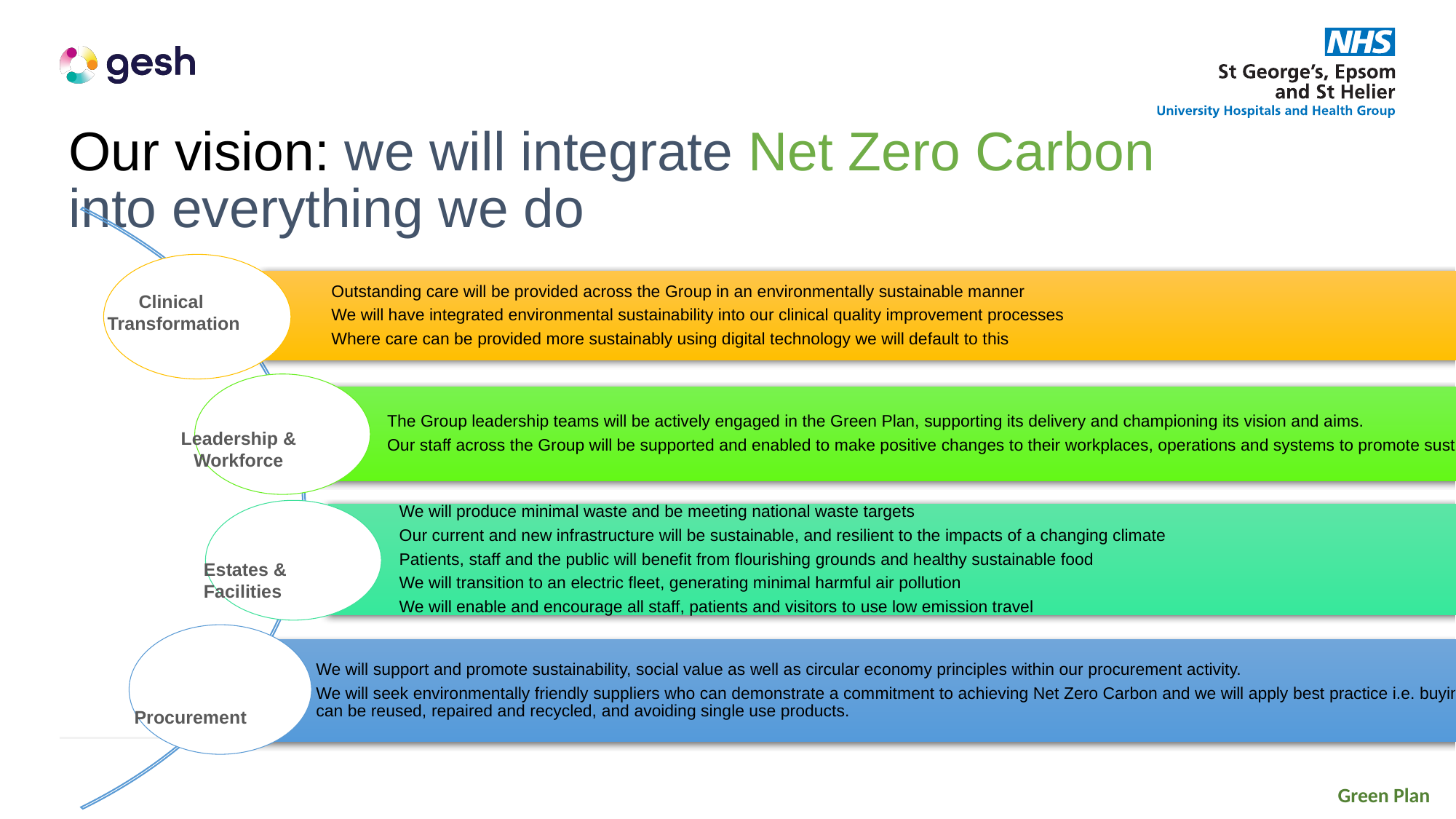

Our vision: we will integrate Net Zero Carbon into everything we do
Outstanding care will be provided across the Group in an environmentally sustainable manner
We will have integrated environmental sustainability into our clinical quality improvement processes
Where care can be provided more sustainably using digital technology we will default to this
The Group leadership teams will be actively engaged in the Green Plan, supporting its delivery and championing its vision and aims.
Our staff across the Group will be supported and enabled to make positive changes to their workplaces, operations and systems to promote sustainability
We will produce minimal waste and be meeting national waste targets
Our current and new infrastructure will be sustainable, and resilient to the impacts of a changing climate
Patients, staff and the public will benefit from flourishing grounds and healthy sustainable food
We will transition to an electric fleet, generating minimal harmful air pollution
We will enable and encourage all staff, patients and visitors to use low emission travel
We will support and promote sustainability, social value as well as circular economy principles within our procurement activity.
We will seek environmentally friendly suppliers who can demonstrate a commitment to achieving Net Zero Carbon and we will apply best practice i.e. buying products from sustainable sources that can be reused, repaired and recycled, and avoiding single use products.
Clinical
Transformation
Leadership & Workforce
Estates & Facilities
Procurement
Clinical
Transformation
Green Plan